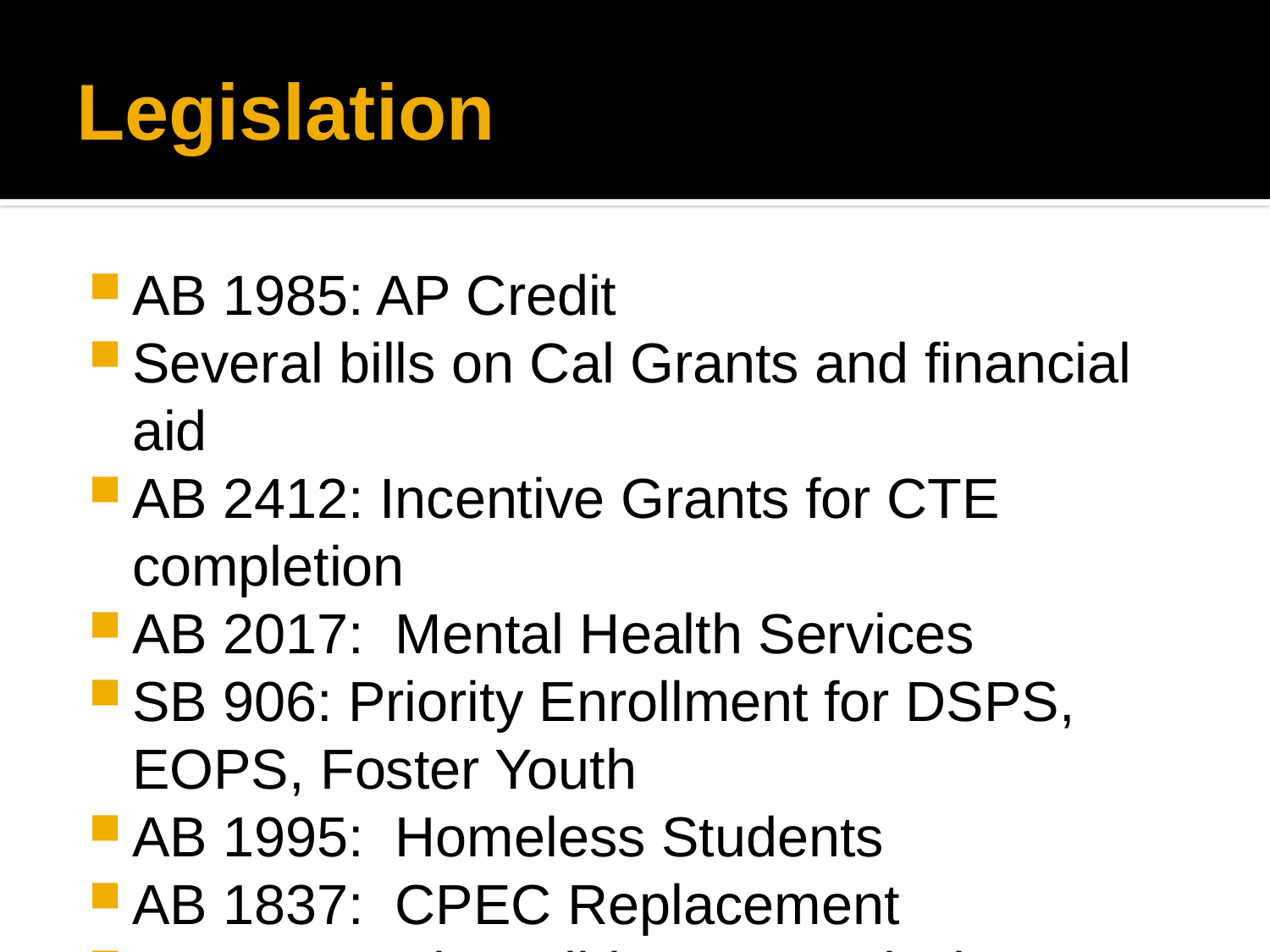

# Legislation
AB 1985: AP Credit
Several bills on Cal Grants and financial aid
AB 2412: Incentive Grants for CTE completion
AB 2017:  Mental Health Services
SB 906: Priority Enrollment for DSPS, EOPS, Foster Youth
AB 1995:  Homeless Students
AB 1837:  CPEC Replacement
AB 2434:  Blue Ribbon Commission